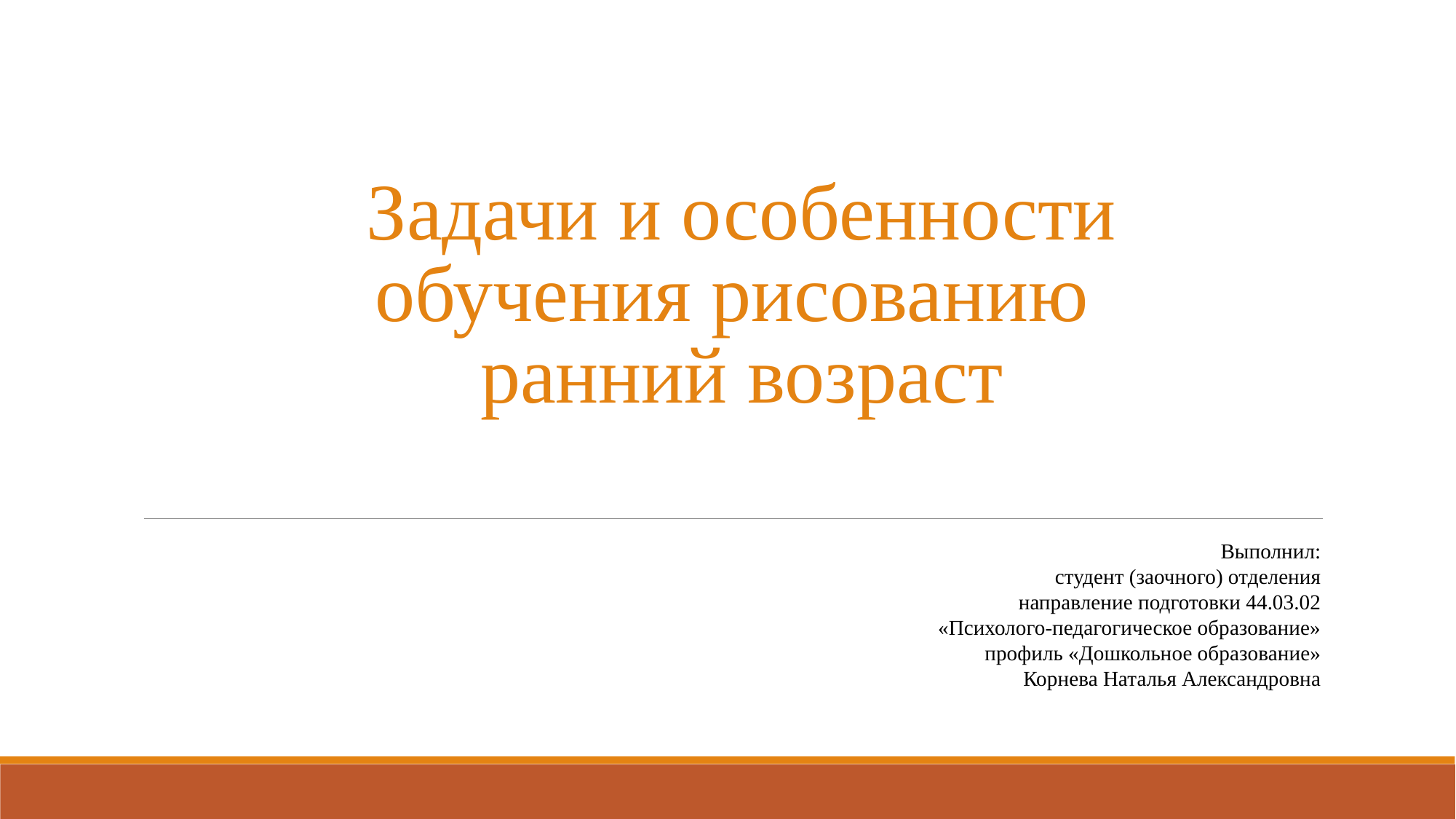

# Задачи и особенности обучения рисованию ранний возраст
Выполнил:
студент (заочного) отделения
направление подготовки 44.03.02
«Психолого-педагогическое образование»
профиль «Дошкольное образование»
Корнева Наталья Александровна